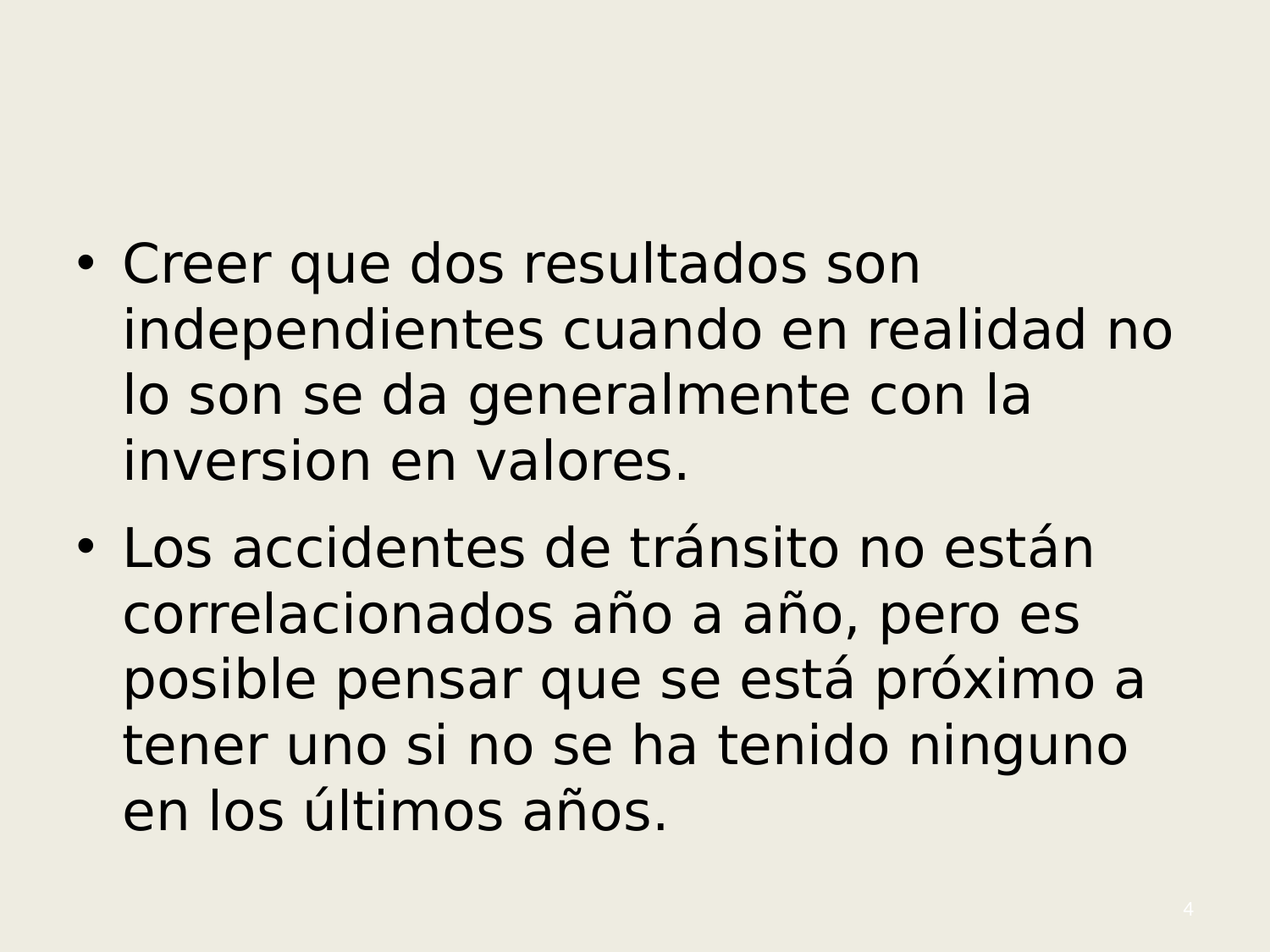

#
Creer que dos resultados son independientes cuando en realidad no lo son se da generalmente con la inversion en valores.
Los accidentes de tránsito no están correlacionados año a año, pero es posible pensar que se está próximo a tener uno si no se ha tenido ninguno en los últimos años.

4